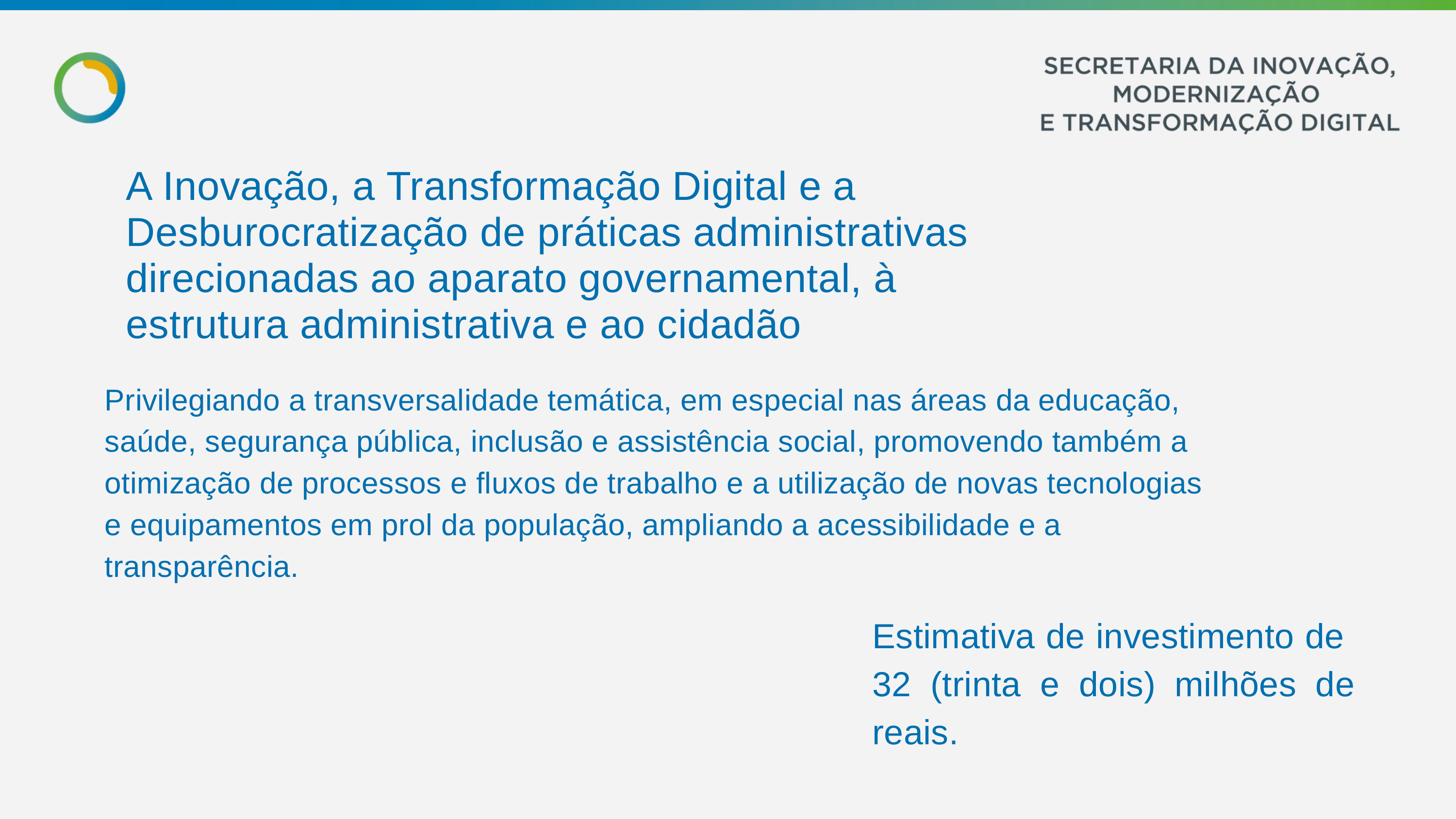

A Inovação, a Transformação Digital e a Desburocratização de práticas administrativas direcionadas ao aparato governamental, à estrutura administrativa e ao cidadão
Privilegiando a transversalidade temática, em especial nas áreas da educação, saúde, segurança pública, inclusão e assistência social, promovendo também a otimização de processos e fluxos de trabalho e a utilização de novas tecnologias e equipamentos em prol da população, ampliando a acessibilidade e a transparência.

Estimativa de investimento de  32 (trinta e dois) milhões de reais.